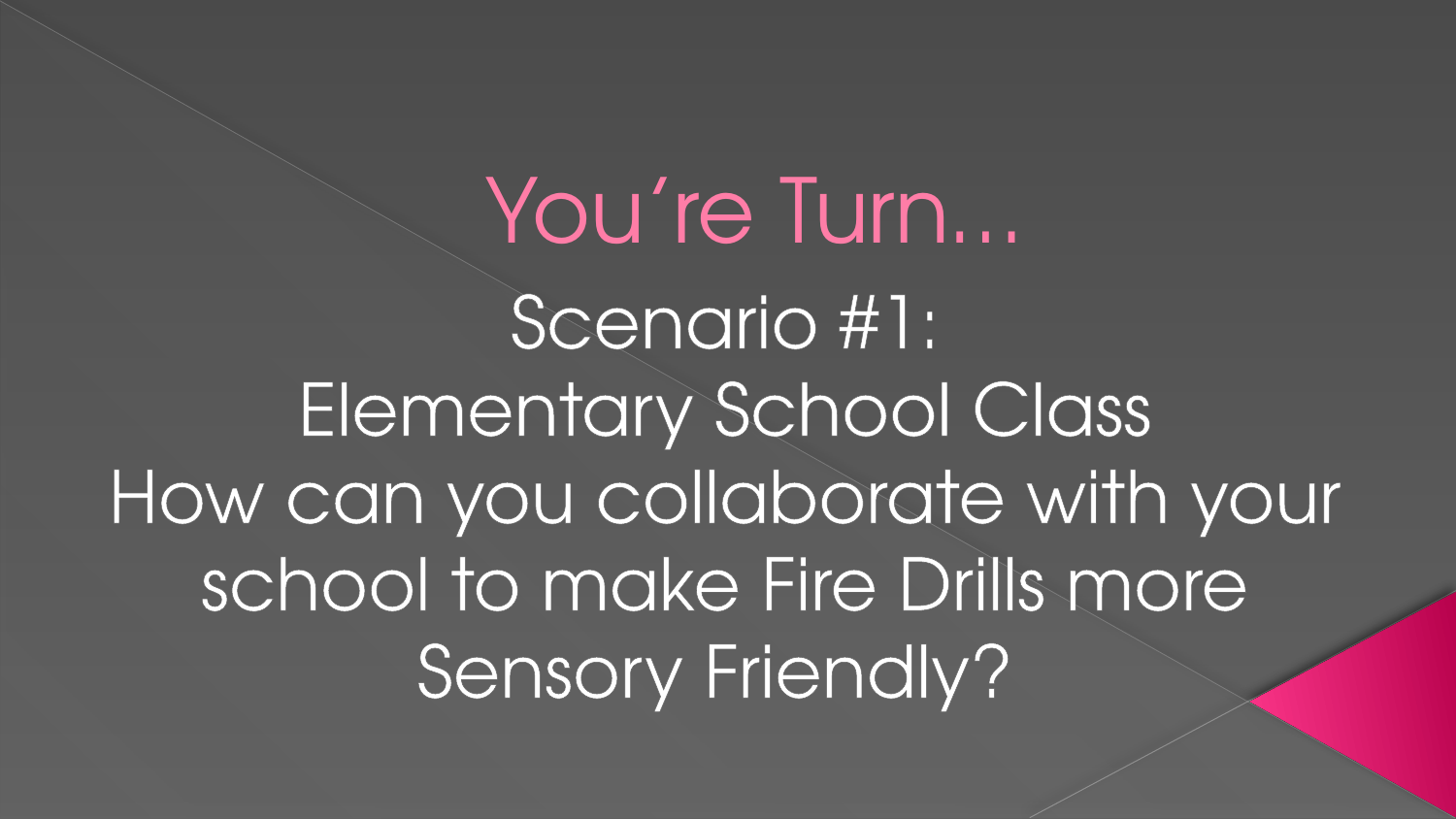

# You’re Turn…
Scenario #1:
Elementary School Class
How can you collaborate with your school to make Fire Drills more Sensory Friendly?